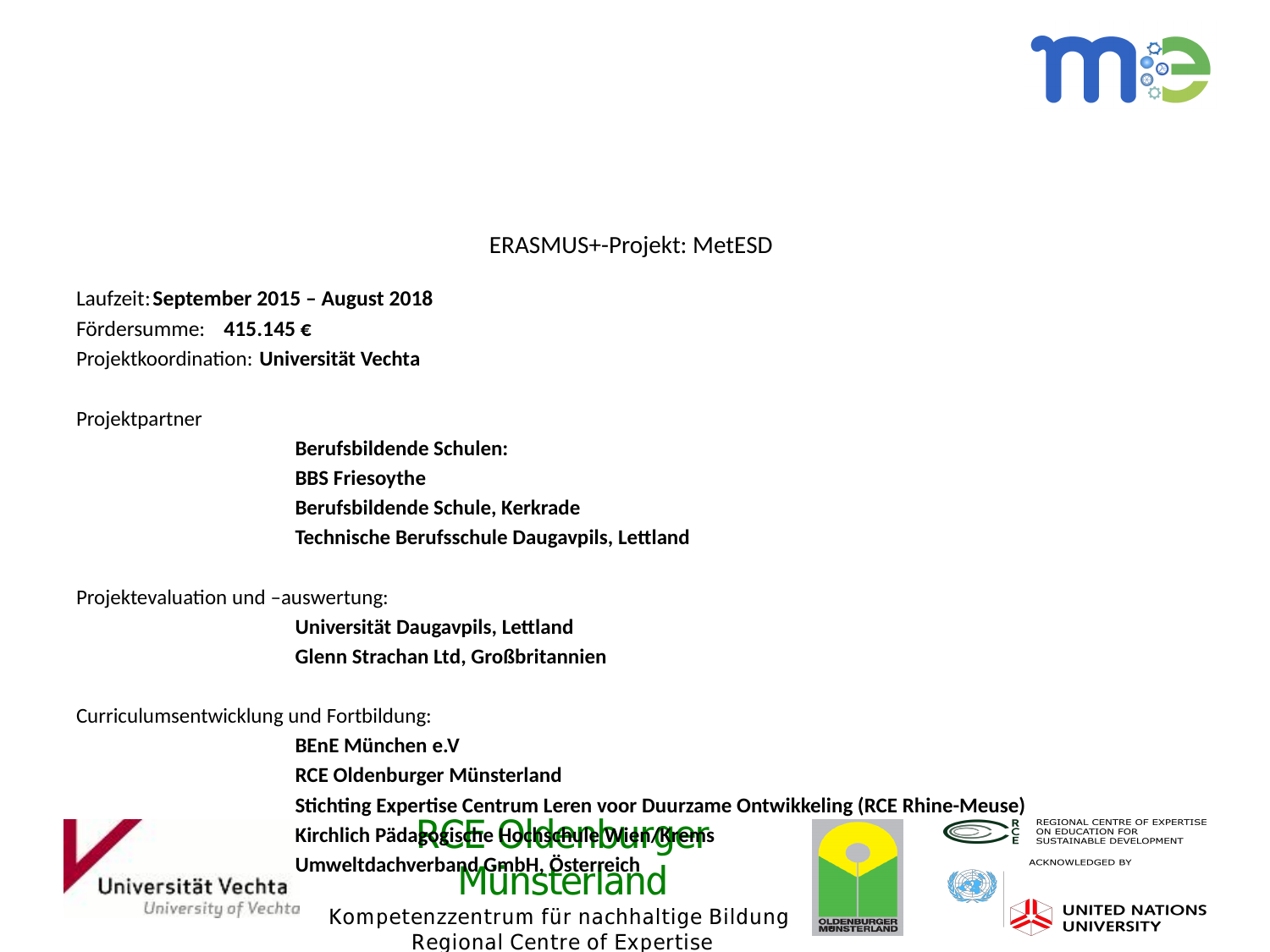

ERASMUS+-Projekt: MetESD

Laufzeit:			September 2015 – August 2018
Fördersumme: 		415.145 €
Projektkoordination:	Universität Vechta

Projektpartner
Berufsbildende Schulen:
BBS Friesoythe
Berufsbildende Schule, Kerkrade
Technische Berufsschule Daugavpils, Lettland

Projektevaluation und –auswertung:
Universität Daugavpils, Lettland
Glenn Strachan Ltd, Großbritannien

Curriculumsentwicklung und Fortbildung:
BEnE München e.V
RCE Oldenburger Münsterland
Stichting Expertise Centrum Leren voor Duurzame Ontwikkeling (RCE Rhine-Meuse)
Kirchlich Pädagogische Hochschule Wien/Krems
Umweltdachverband GmbH, Österreich